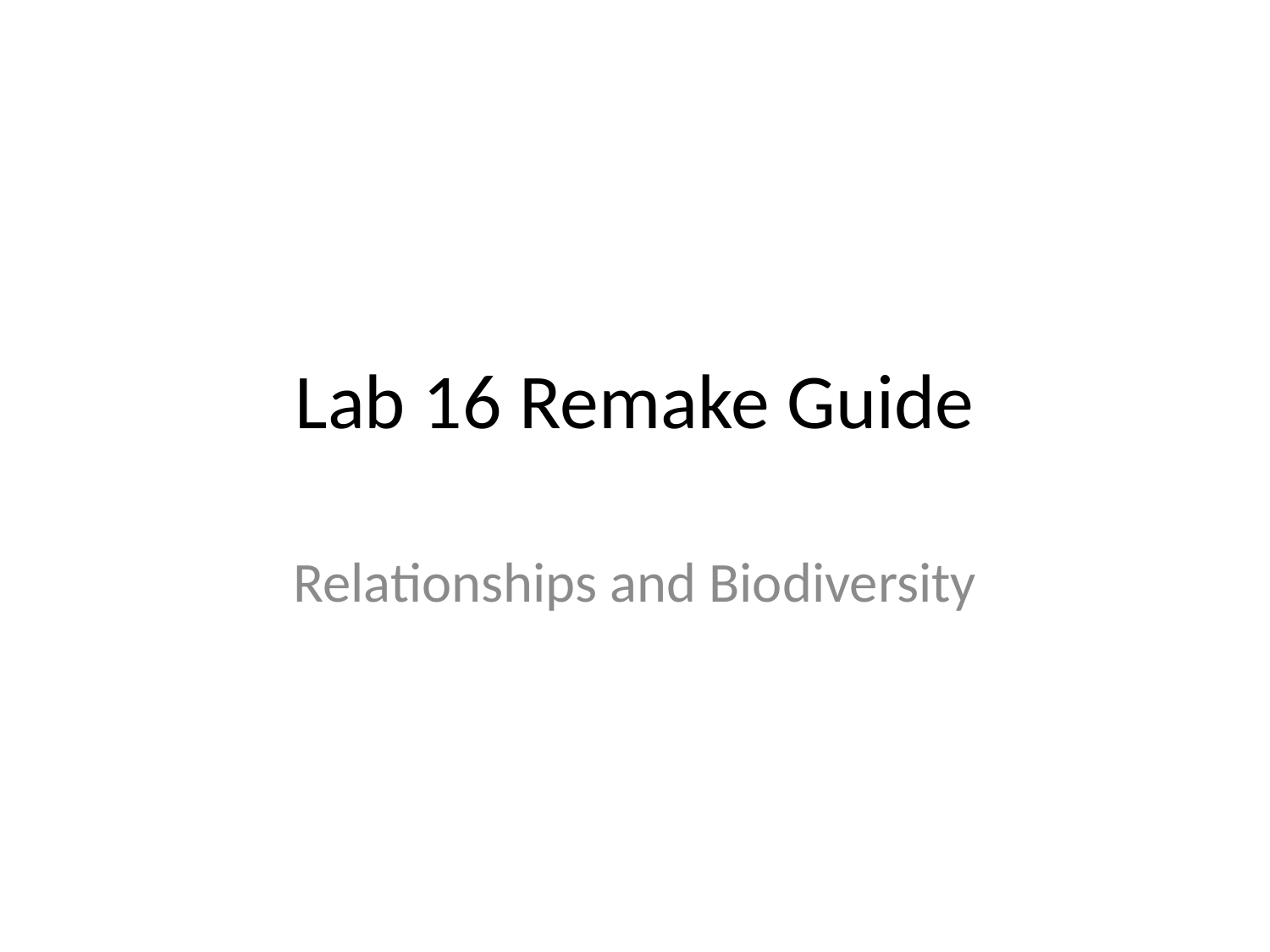

# Lab 16 Remake Guide
Relationships and Biodiversity